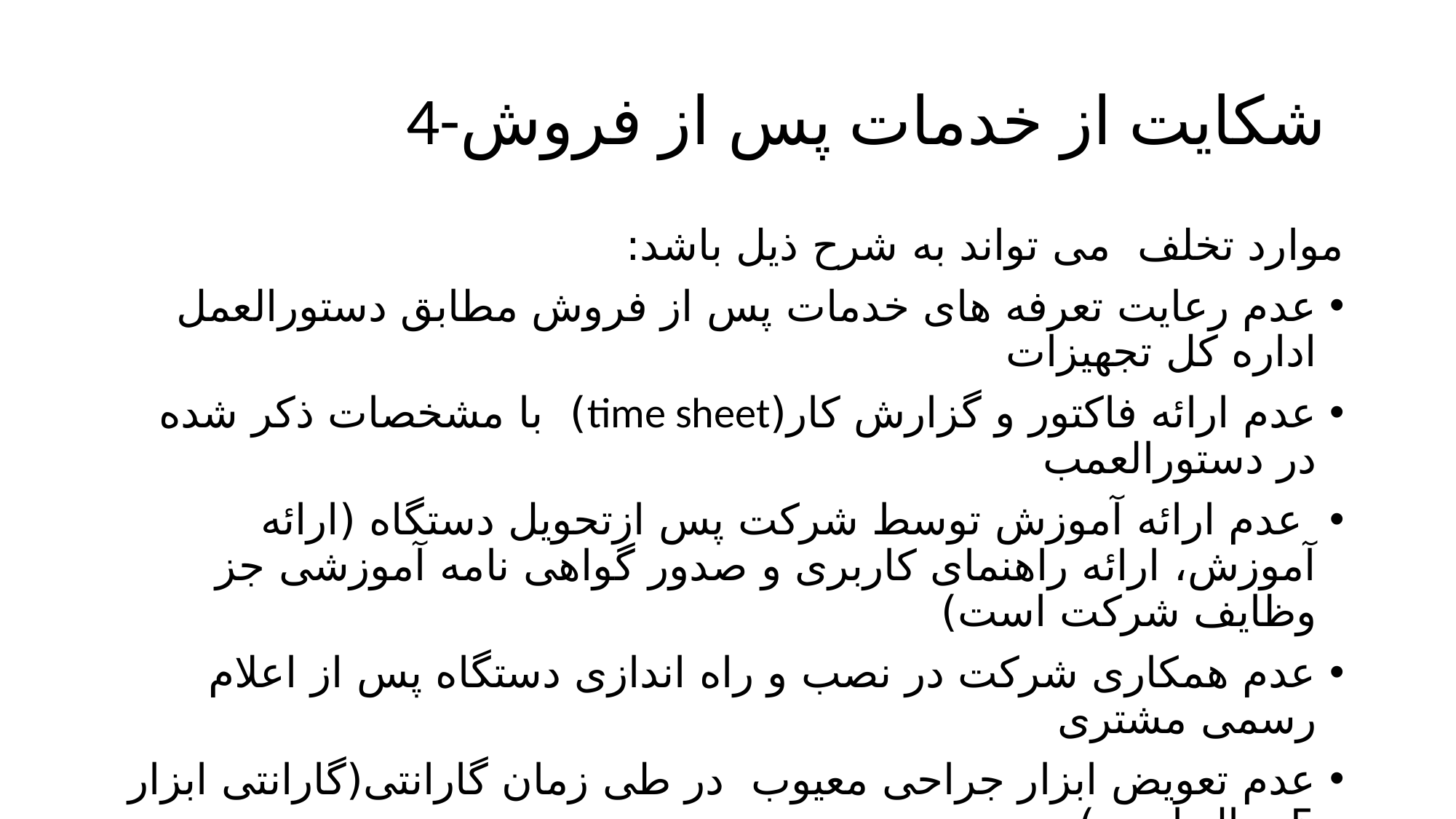

# 4-شکایت از خدمات پس از فروش
موارد تخلف  می تواند به شرح ذیل باشد:
عدم رعایت تعرفه های خدمات پس از فروش مطابق دستورالعمل اداره کل تجهیزات
عدم ارائه فاکتور و گزارش کار(time sheet)  با مشخصات ذکر شده در دستورالعمب
 عدم ارائه آموزش توسط شرکت پس ازتحویل دستگاه (ارائه آموزش، ارائه راهنمای کاربری و صدور گواهی نامه آموزشی جز وظایف شرکت است)
عدم همکاری شرکت در نصب و راه اندازی دستگاه پس از اعلام رسمی مشتری
عدم تعویض ابزار جراحی معیوب  در طی زمان گارانتی(گارانتی ابزار 5 سال است)